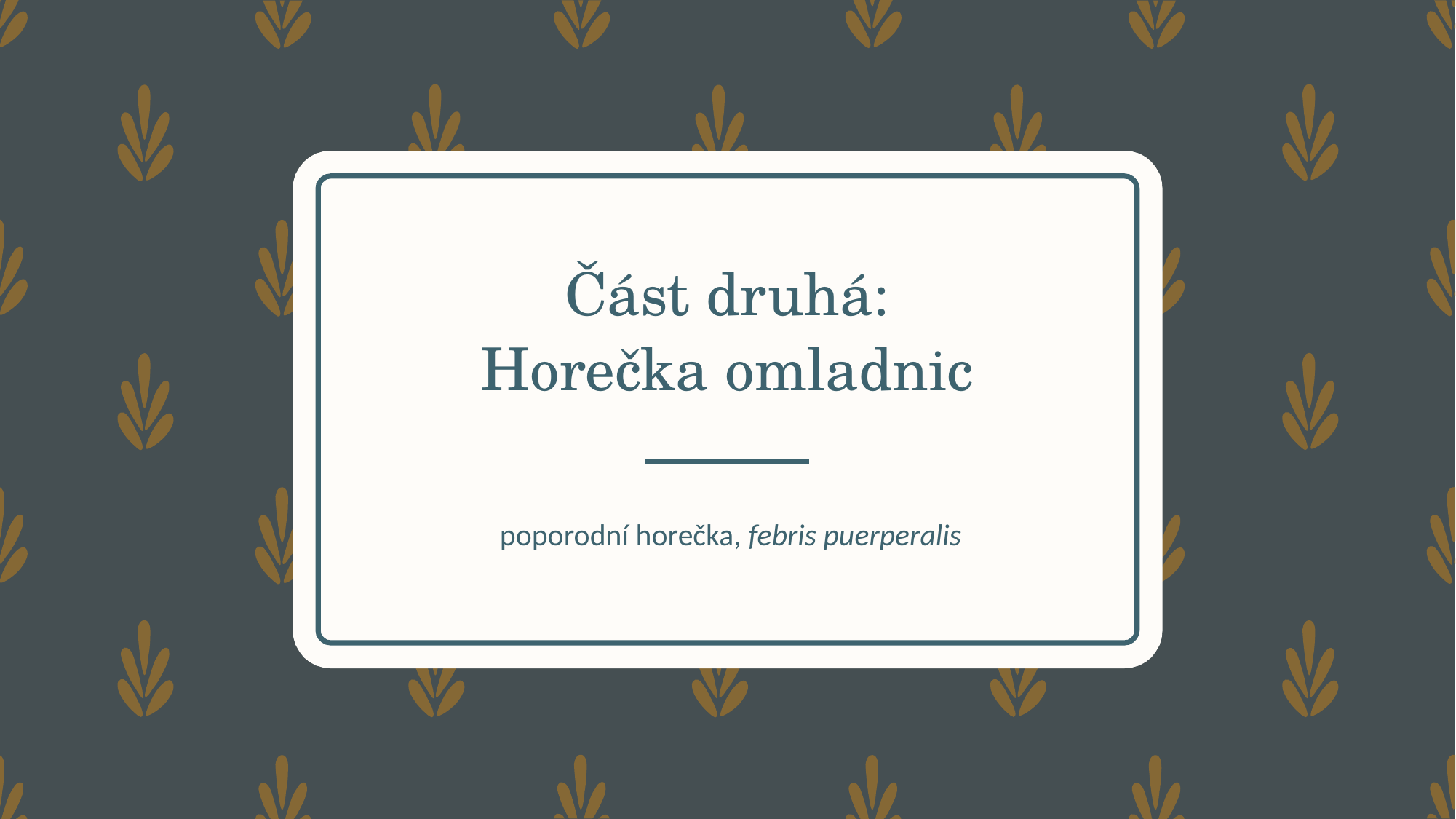

# Část druhá: Horečka omladnic
 poporodní horečka, febris puerperalis